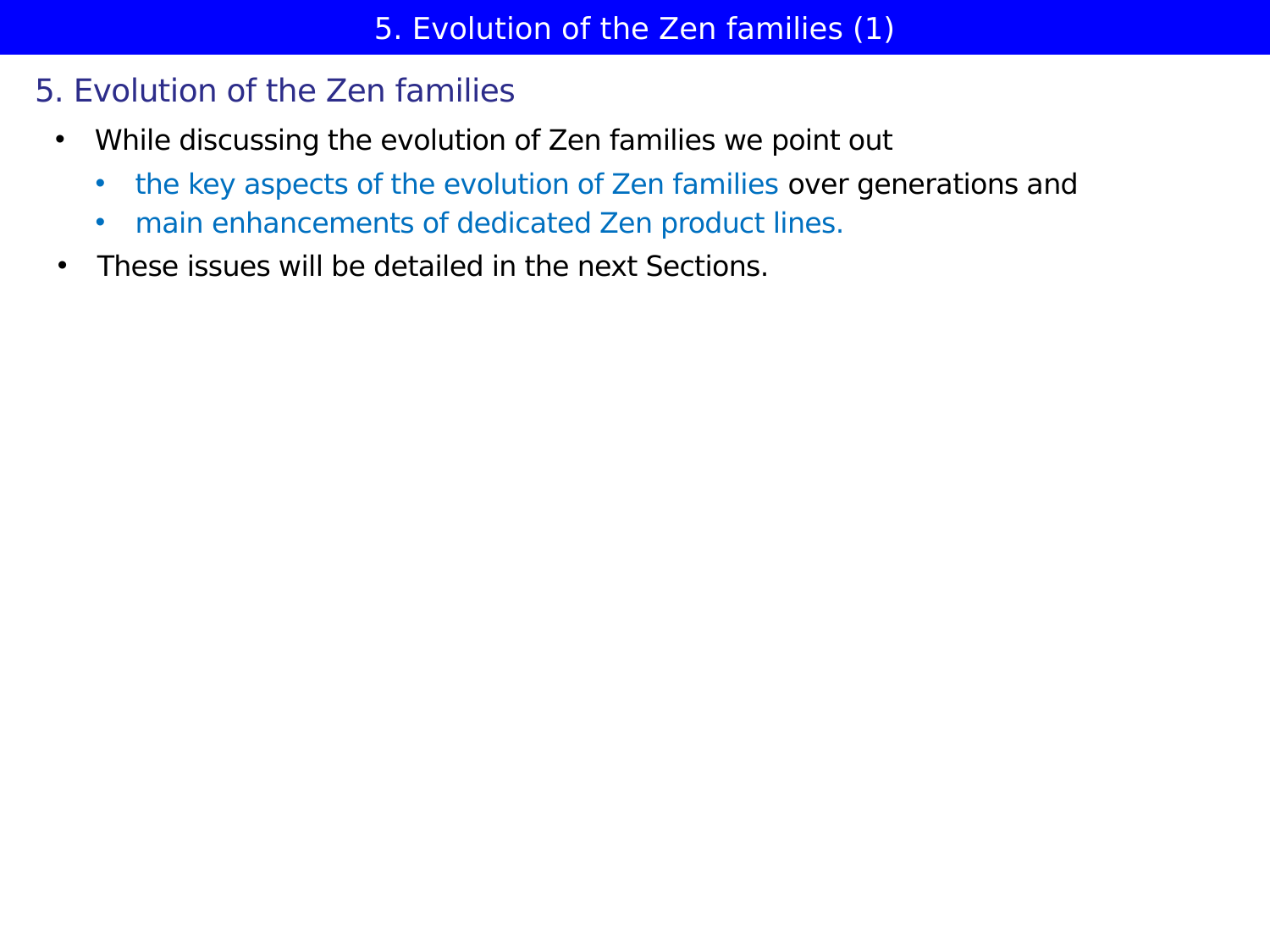

# 5. Evolution of the Zen families (1)
5. Evolution of the Zen families
While discussing the evolution of Zen families we point out
the key aspects of the evolution of Zen families over generations and
main enhancements of dedicated Zen product lines.
These issues will be detailed in the next Sections.